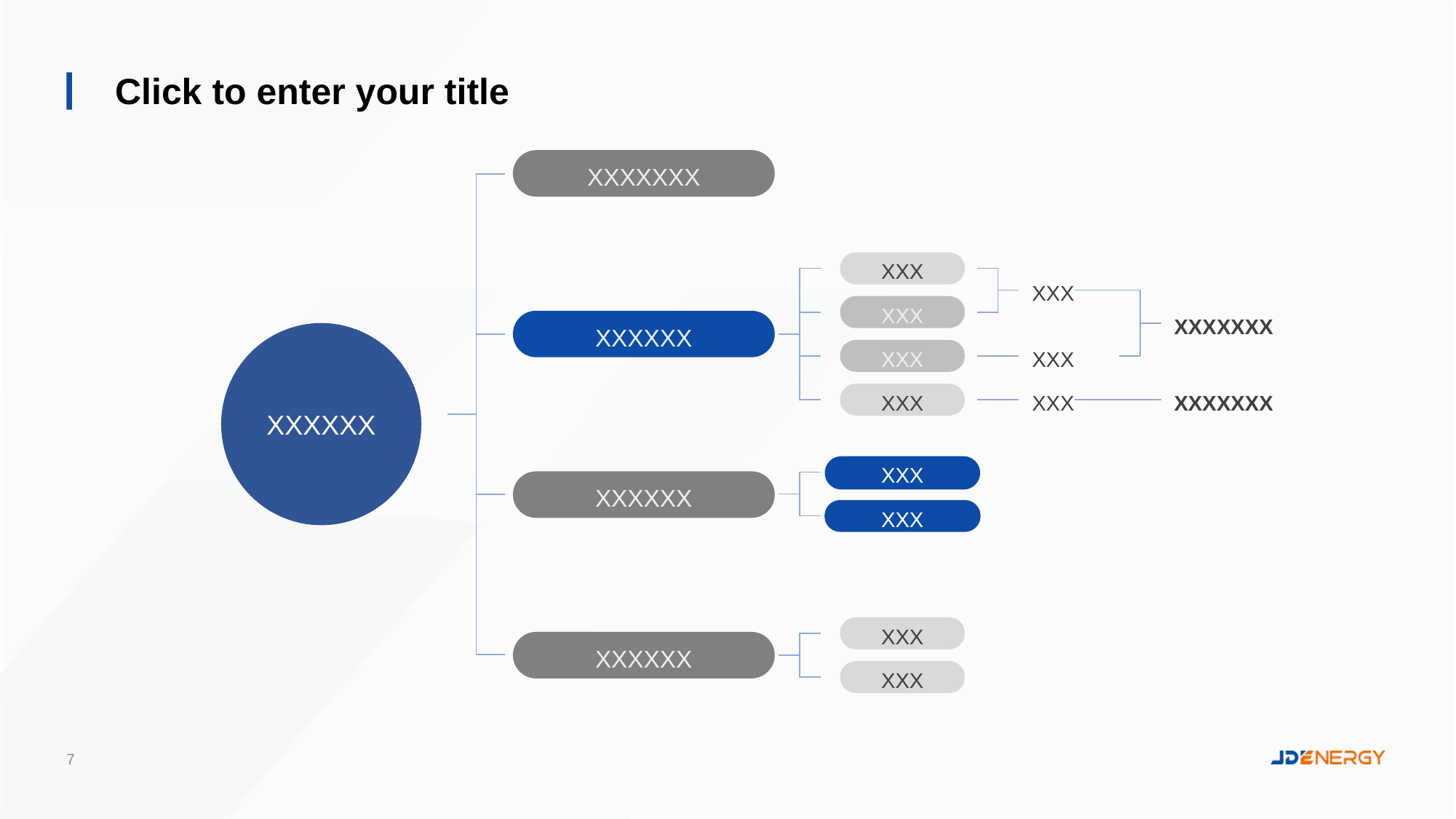

Click to enter your title

XXXXXXX

XXX
XXX

XXX
XXXXXXX

XXXXXX
XXXXXX

XXX
XXX

XXX
XXX
XXXXXXX

XXX

XXXXXX

XXX

XXX

XXXXXX

XXX
7